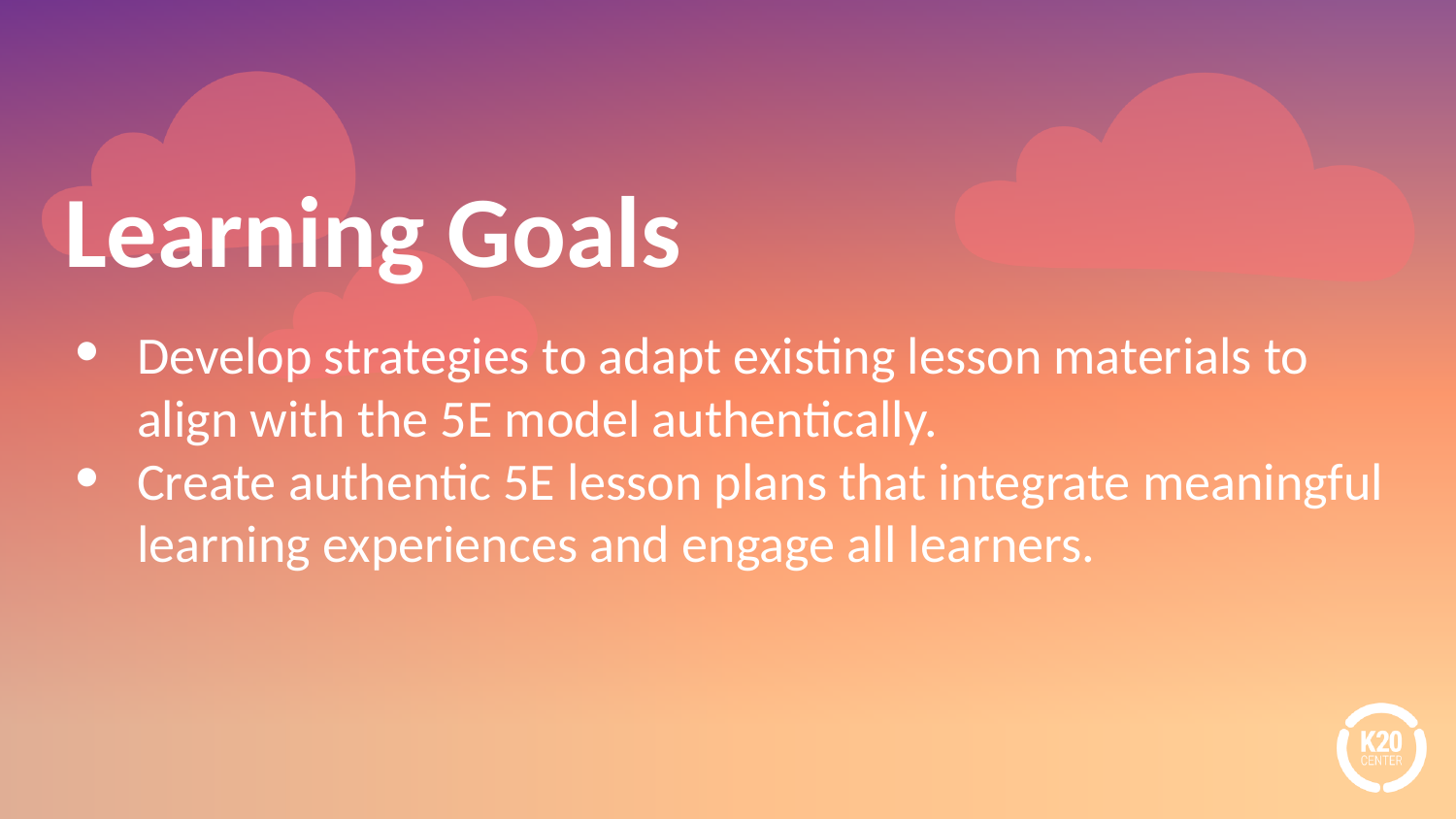

# Learning Goals
Develop strategies to adapt existing lesson materials to align with the 5E model authentically.
Create authentic 5E lesson plans that integrate meaningful learning experiences and engage all learners.